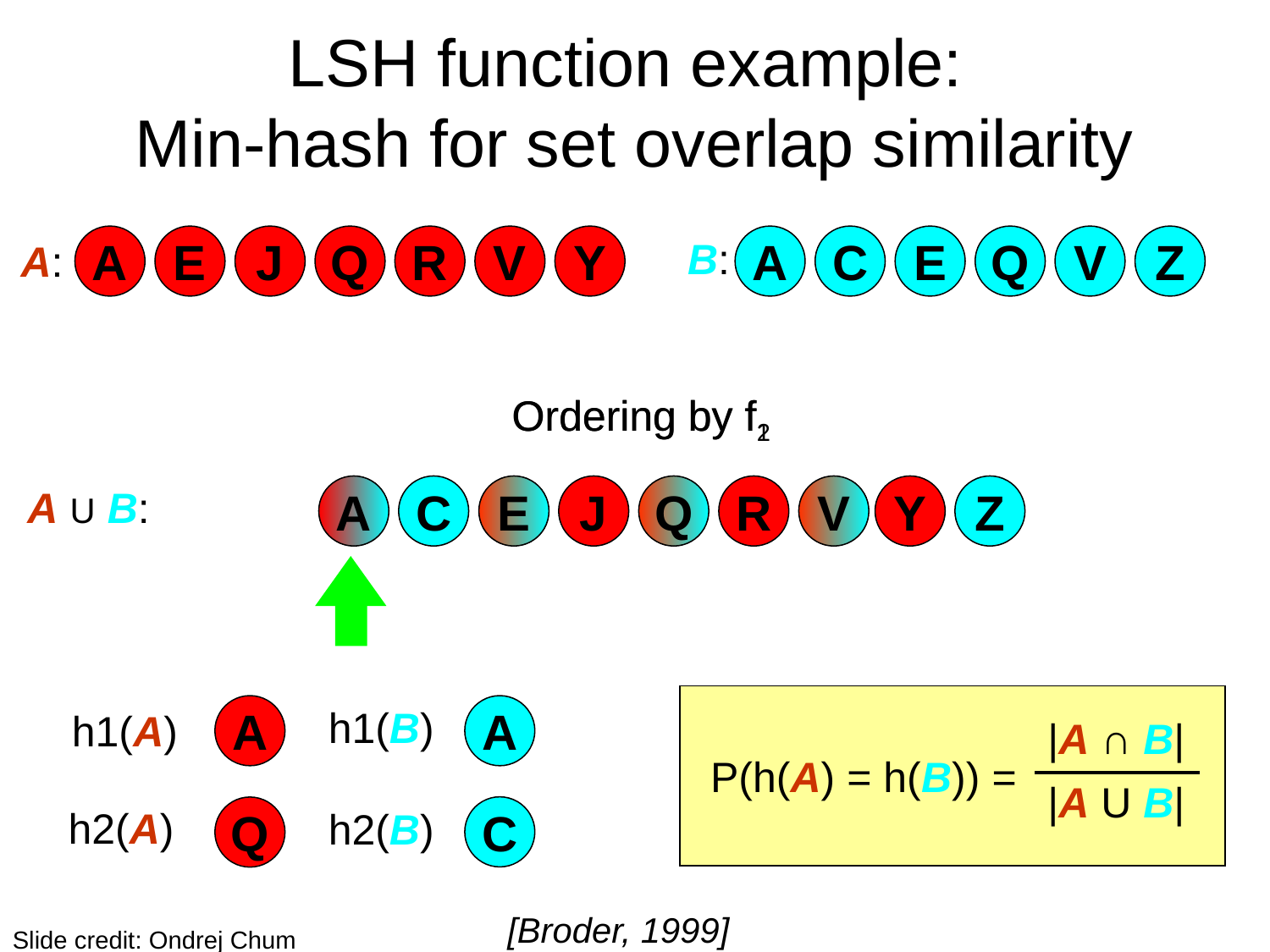

LSH function example:
Min-hash for set overlap similarity
A
E
J
Q
R
V
Y
B:
A
C
E
Q
V
Z
A:
Ordering by f1
Ordering by f2
A U B:
A
C
E
J
Q
R
V
Y
Z

P(h(A) = h(B)) =
h1(B)
A
A
h1(A)
| |A ∩ B| |
| --- |
| |A U B| |
h2(A)
h2(B)
C
Q
[Broder, 1999]
Slide credit: Ondrej Chum